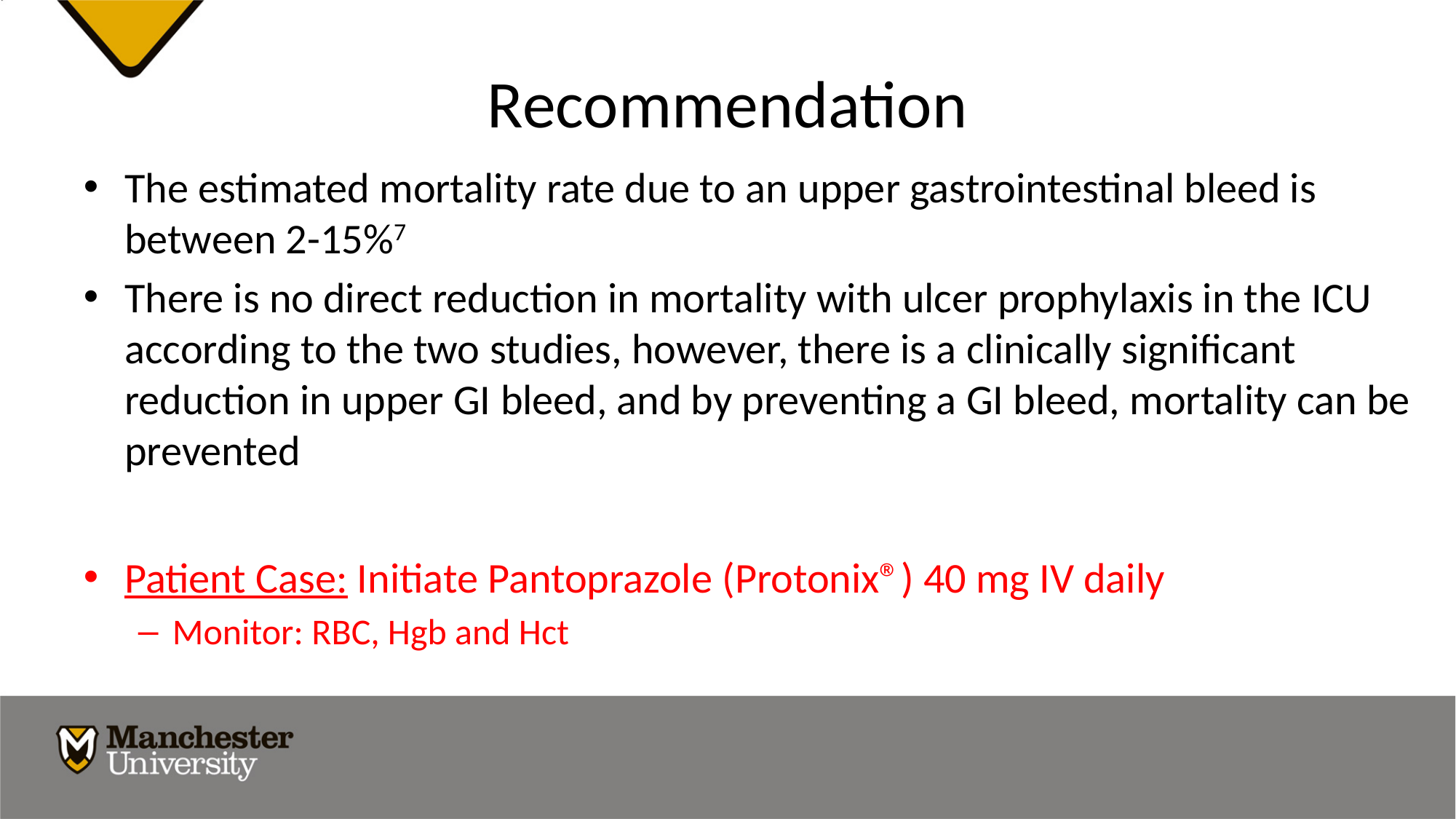

# Recommendation
The estimated mortality rate due to an upper gastrointestinal bleed is between 2-15%7
There is no direct reduction in mortality with ulcer prophylaxis in the ICU according to the two studies, however, there is a clinically significant reduction in upper GI bleed, and by preventing a GI bleed, mortality can be prevented

Patient Case: Initiate Pantoprazole (Protonix®) 40 mg IV daily
Monitor: RBC, Hgb and Hct